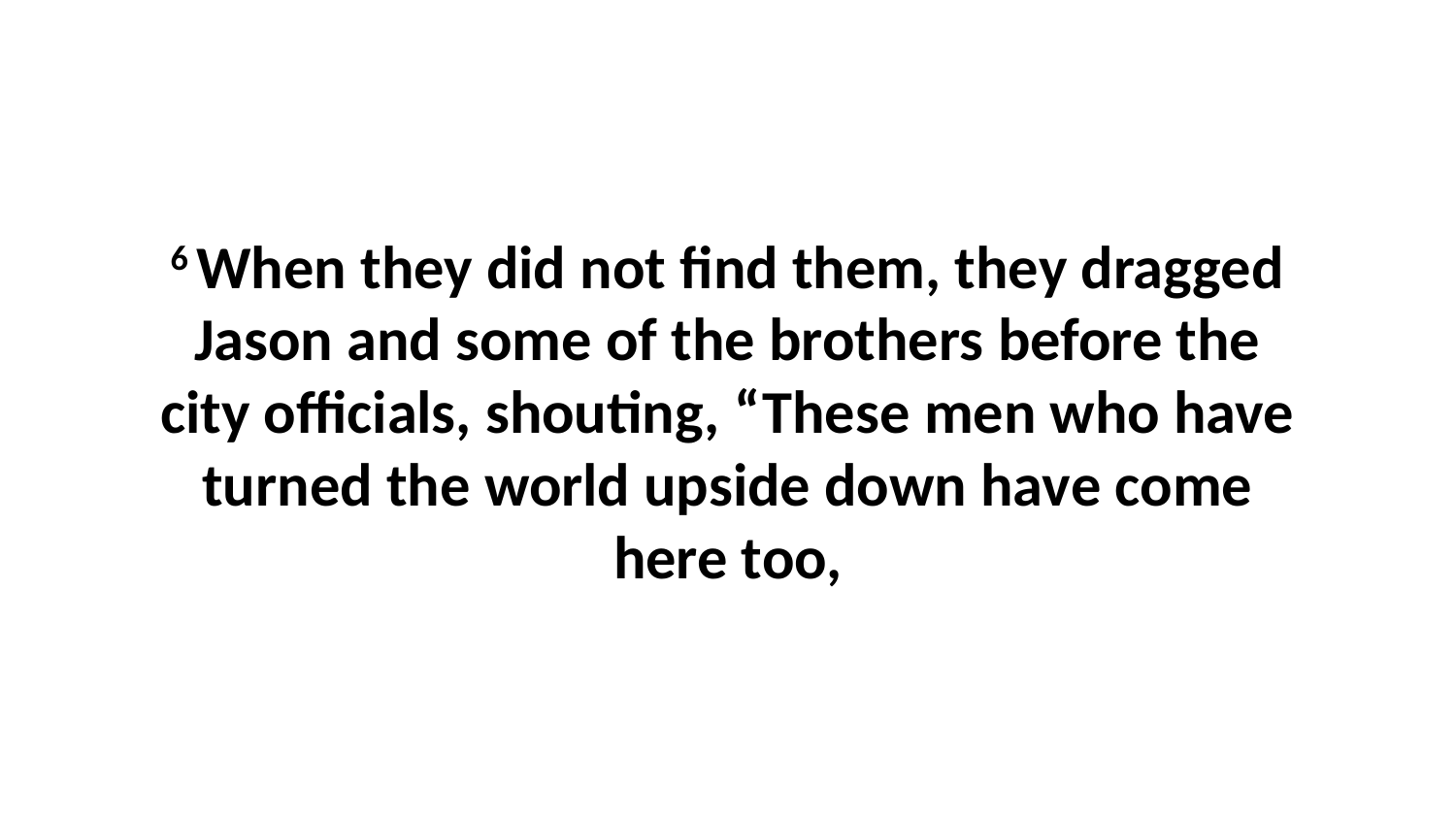

6 When they did not find them, they dragged Jason and some of the brothers before the city officials, shouting, “These men who have turned the world upside down have come here too,